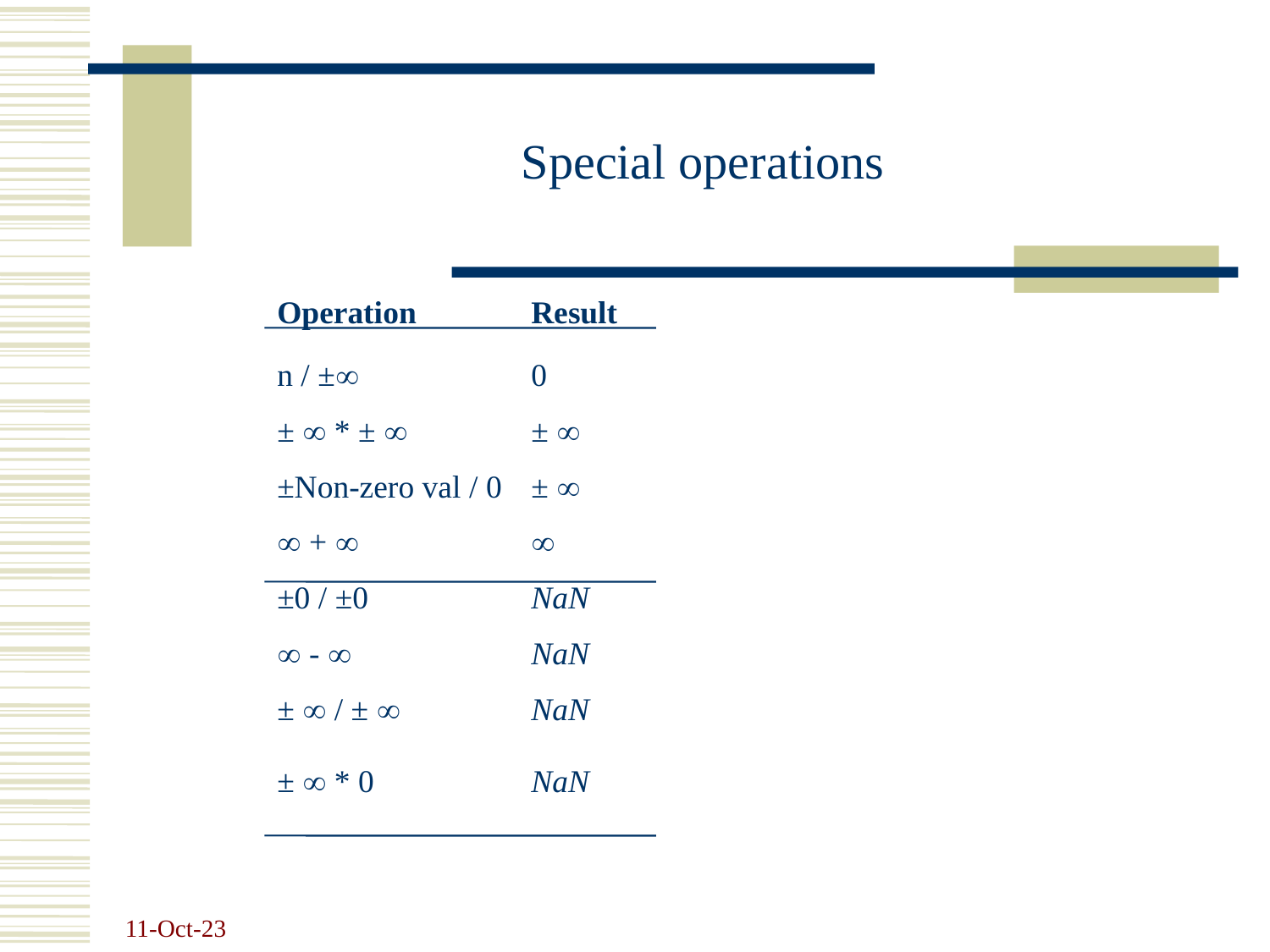

# Special operations
Operation 	Result
n / ±∞ 		0
± ∞ * ± ∞ 	± ∞
±Non-zero val / 0 	± ∞
∞ + ∞ 	 	∞
±0 / ±0 		NaN
∞ - ∞	 	NaN
± ∞ / ± ∞ 	NaN
± ∞ * 0	 	NaN

11-Oct-23